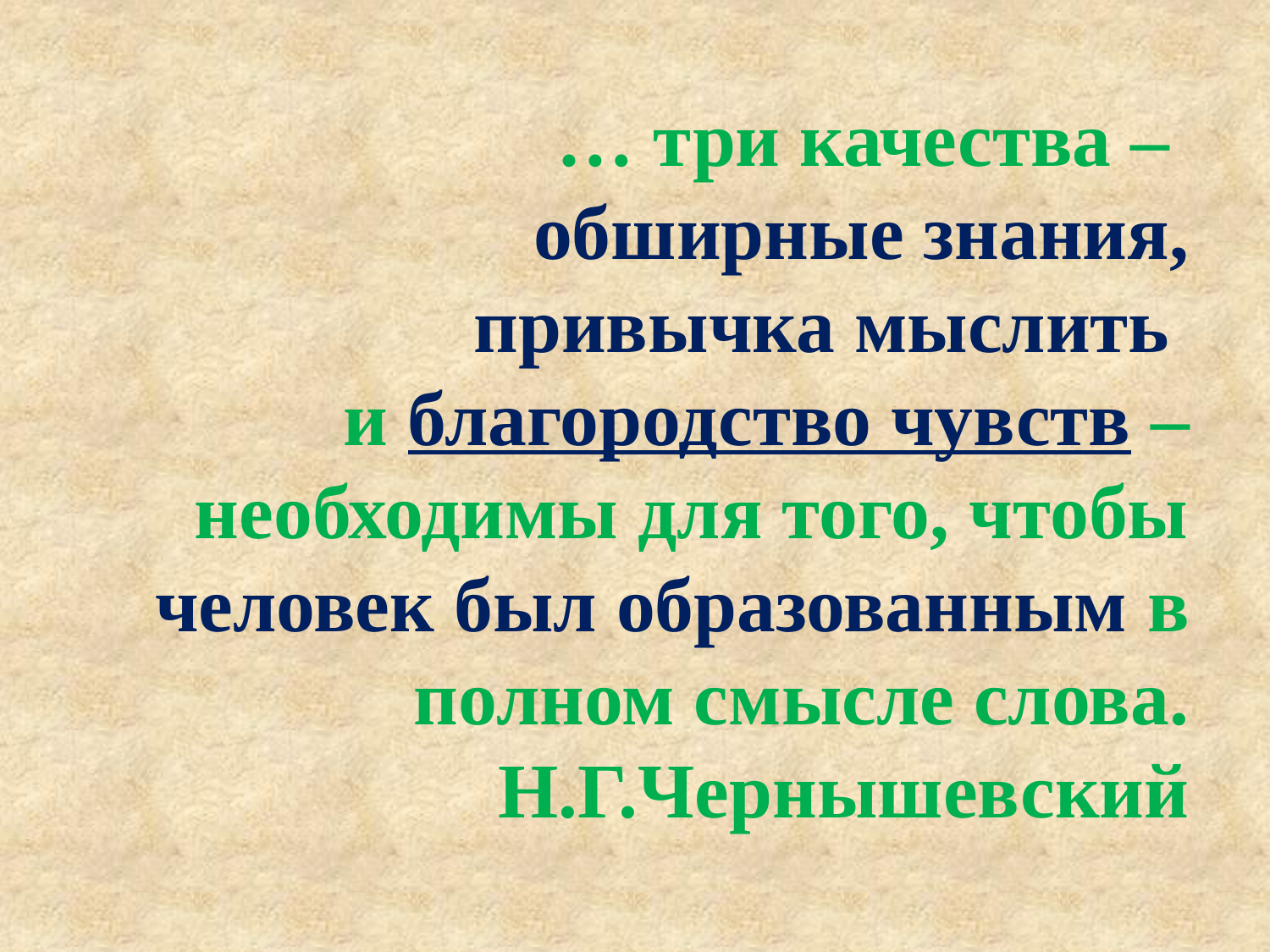

# … три качества – обширные знания, привычка мыслить и благородство чувств – необходимы для того, чтобы человек был образованным в полном смысле слова. Н.Г.Чернышевский